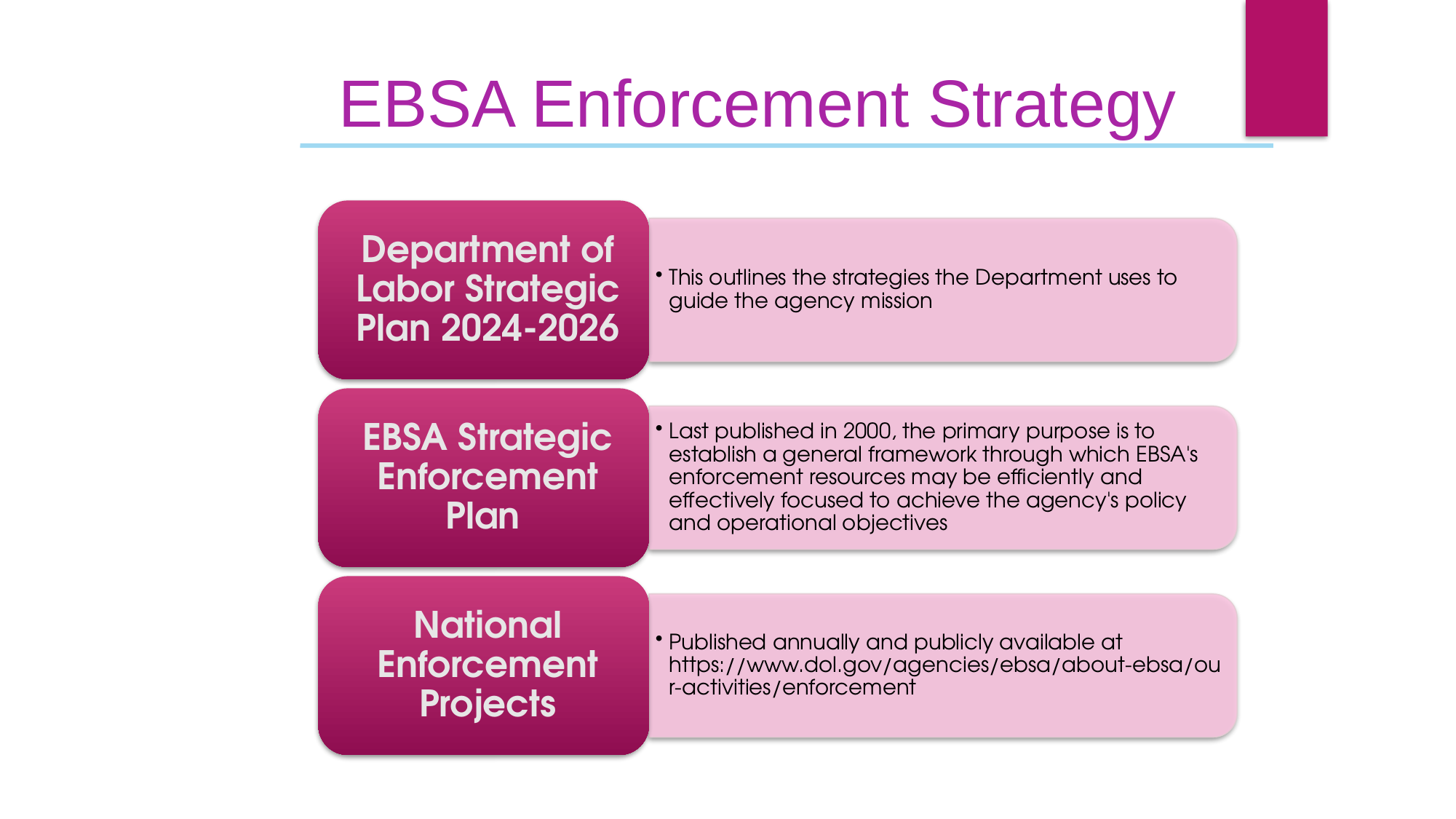

EBSA Enforcement Strategy

This outlines the strategies the Department uses to guide the agency mission
Department of Labor Strategic Plan 2024-2026
Last published in 2000, the primary purpose is to establish a general framework through which EBSA's enforcement resources may be efficiently and effectively focused to achieve the agency's policy and operational objectives
EBSA Strategic Enforcement Plan
Published annually and publicly available at https://www.dol.gov/agencies/ebsa/about-ebsa/our-activities/enforcement
National Enforcement Projects